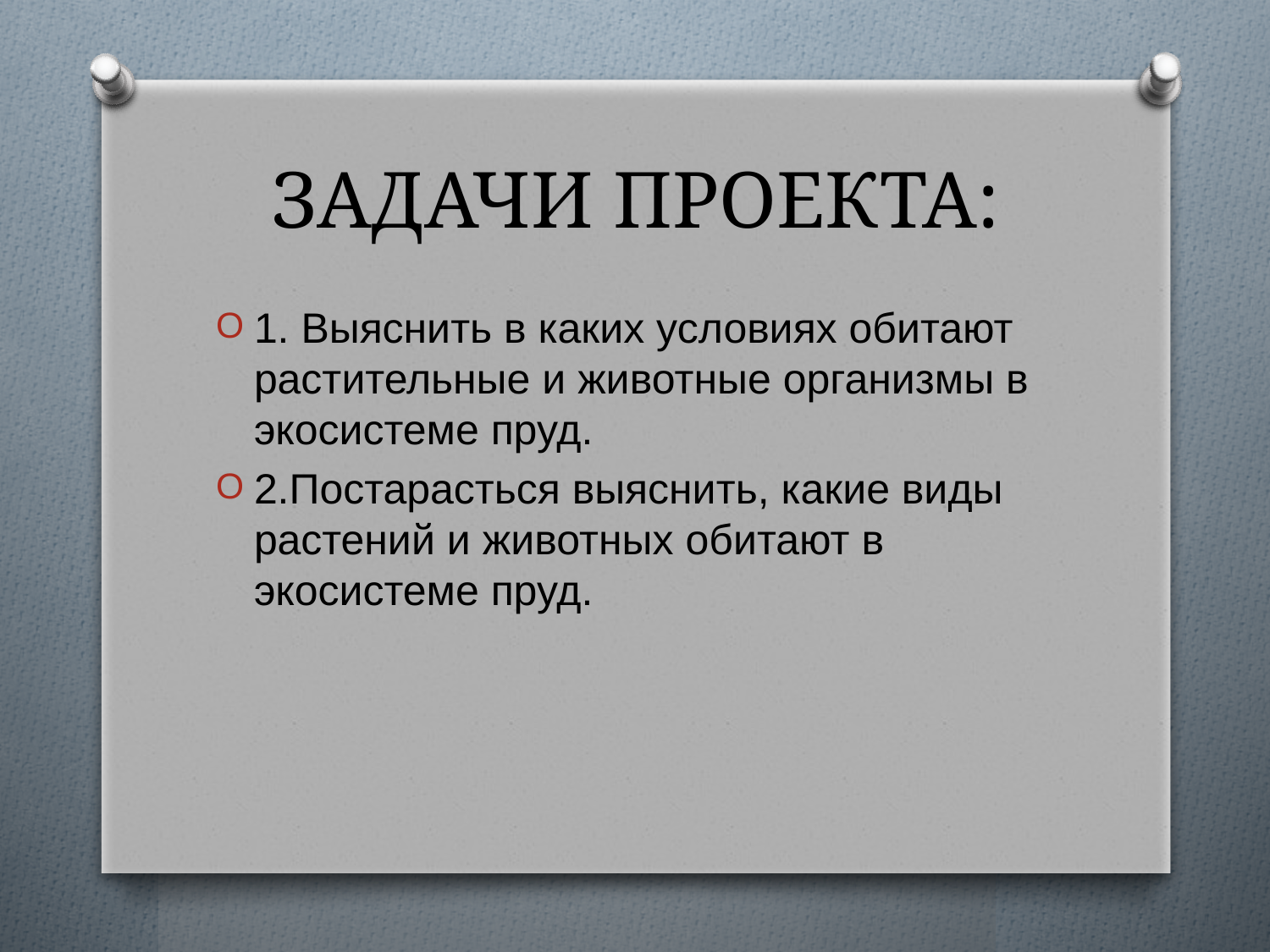

# ЗАДАЧИ ПРОЕКТА:
1. Выяснить в каких условиях обитают растительные и животные организмы в экосистеме пруд.
2.Постарасться выяснить, какие виды растений и животных обитают в экосистеме пруд.